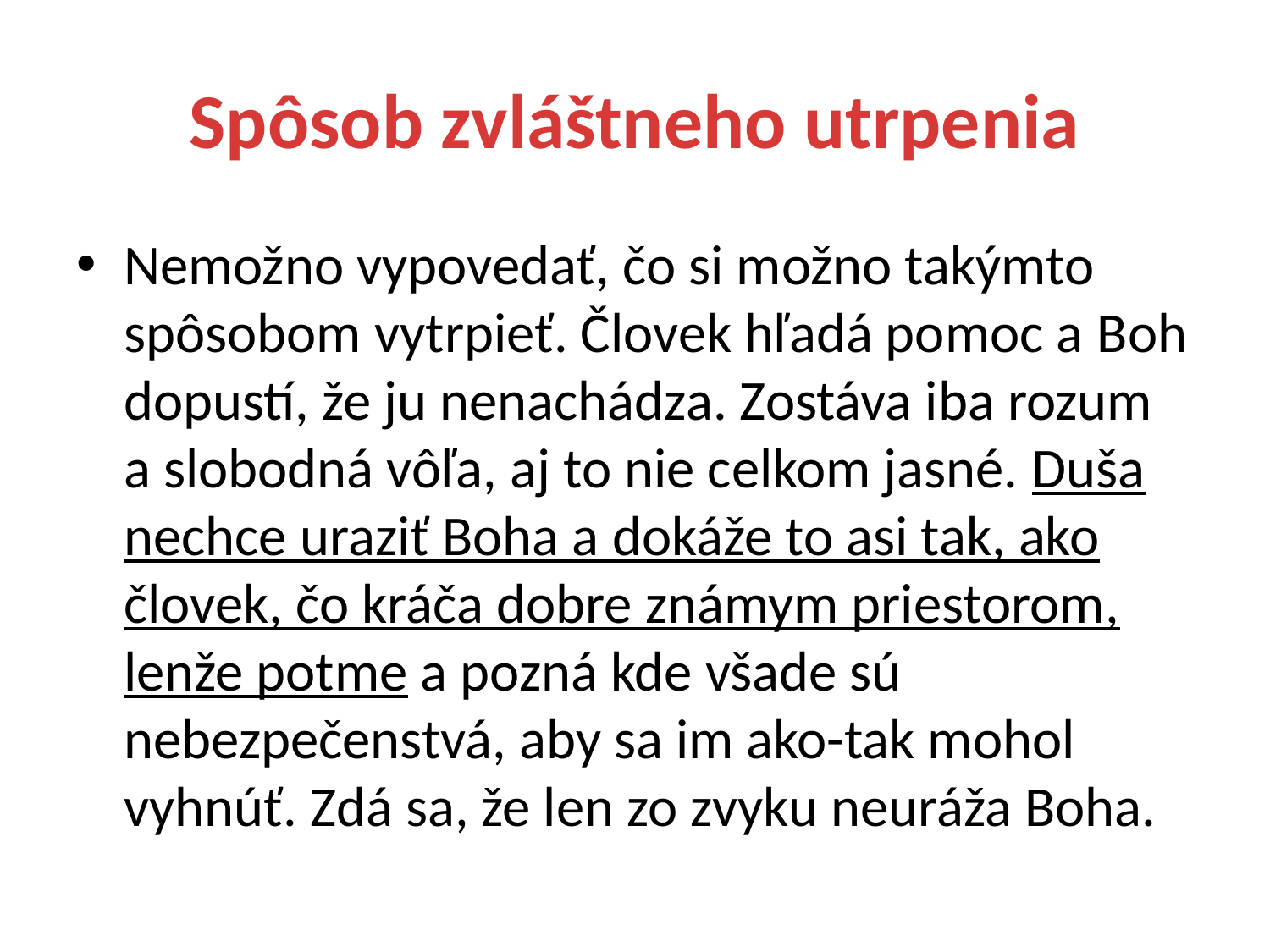

# Spôsob zvláštneho utrpenia
Nemožno vypovedať, čo si možno takýmto spôsobom vytrpieť. Človek hľadá pomoc a Boh dopustí, že ju nenachádza. Zostáva iba rozum a slobodná vôľa, aj to nie celkom jasné. Duša nechce uraziť Boha a dokáže to asi tak, ako človek, čo kráča dobre známym priestorom, lenže potme a pozná kde všade sú nebezpečenstvá, aby sa im ako-tak mohol vyhnúť. Zdá sa, že len zo zvyku neuráža Boha.